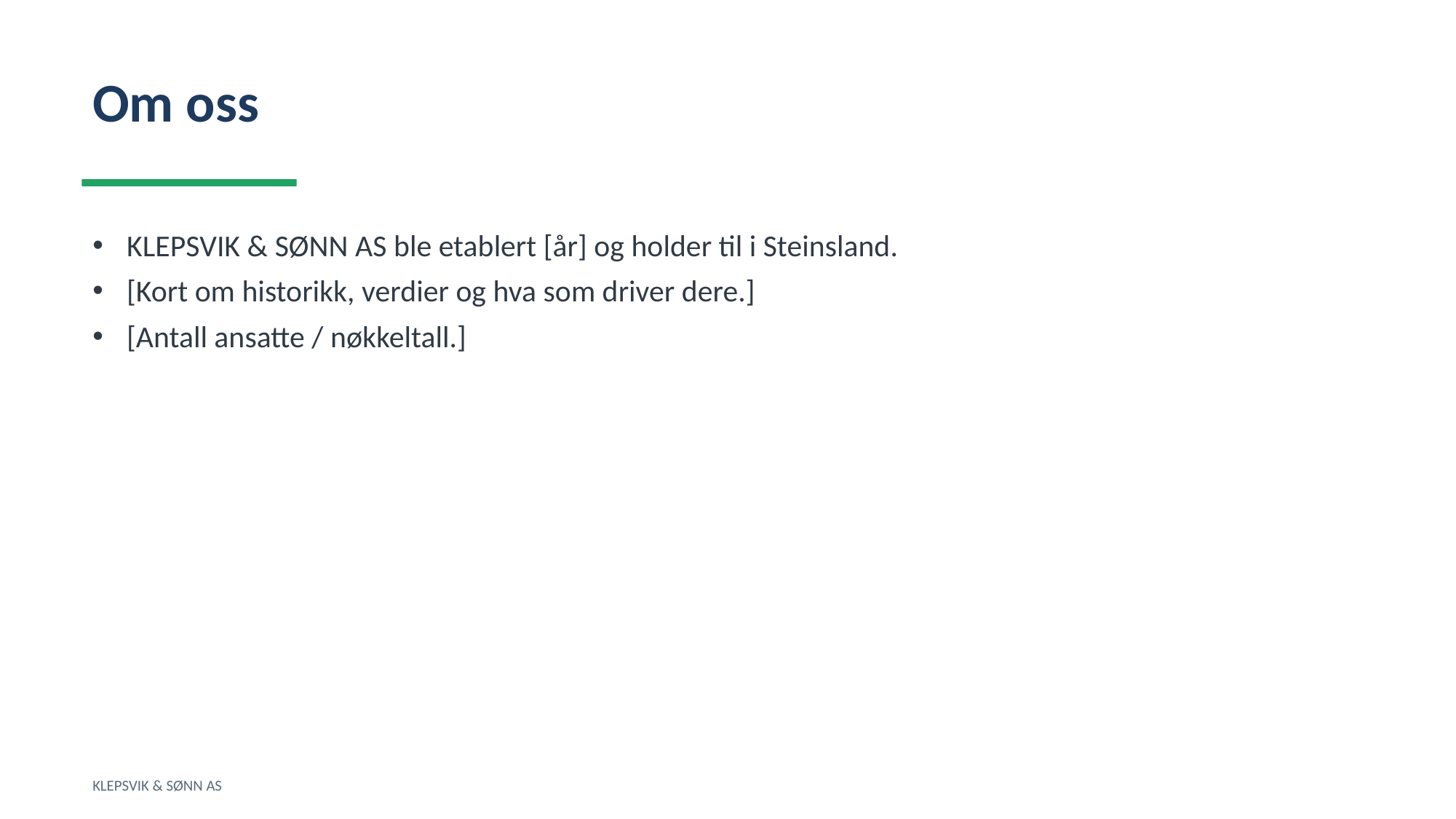

Om oss

KLEPSVIK & SØNN AS ble etablert [år] og holder til i Steinsland.
[Kort om historikk, verdier og hva som driver dere.]
[Antall ansatte / nøkkeltall.]
KLEPSVIK & SØNN AS